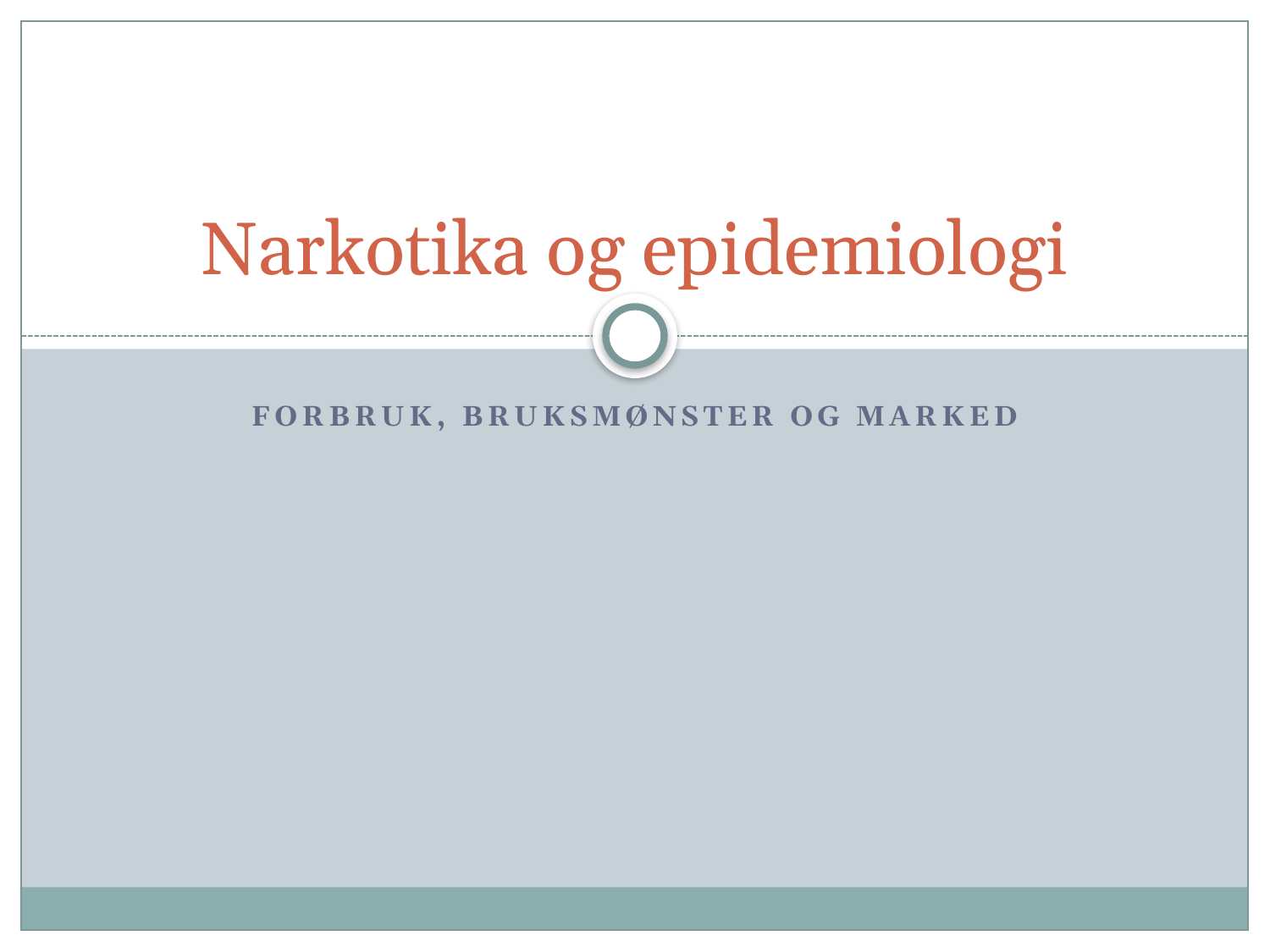

# Narkotika og epidemiologi
Forbruk, bruksmønster og marked